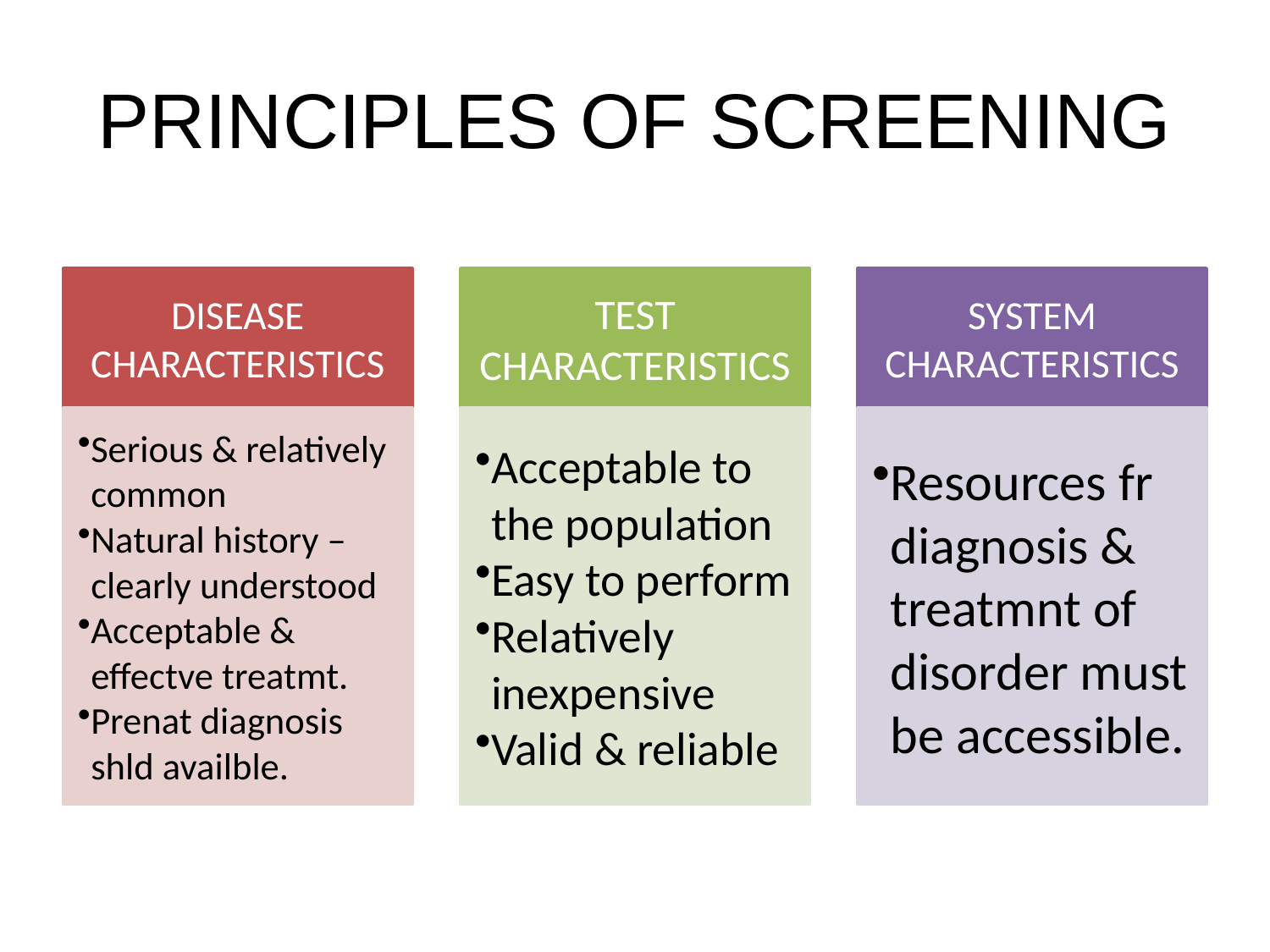

# PRINCIPLES OF SCREENING
DISEASE CHARACTERISTICS
Serious & relatively common
Natural history –clearly understood
TEST CHARACTERISTICS
Acceptable to the population
Easy to perform
SYSTEM CHARACTERISTICS
Resources fr diagnosis & treatmnt of disorder must be accessible.
Acceptable & effectve treatmt.
Prenat diagnosis shld availble.
Relatively inexpensive
Valid & reliable